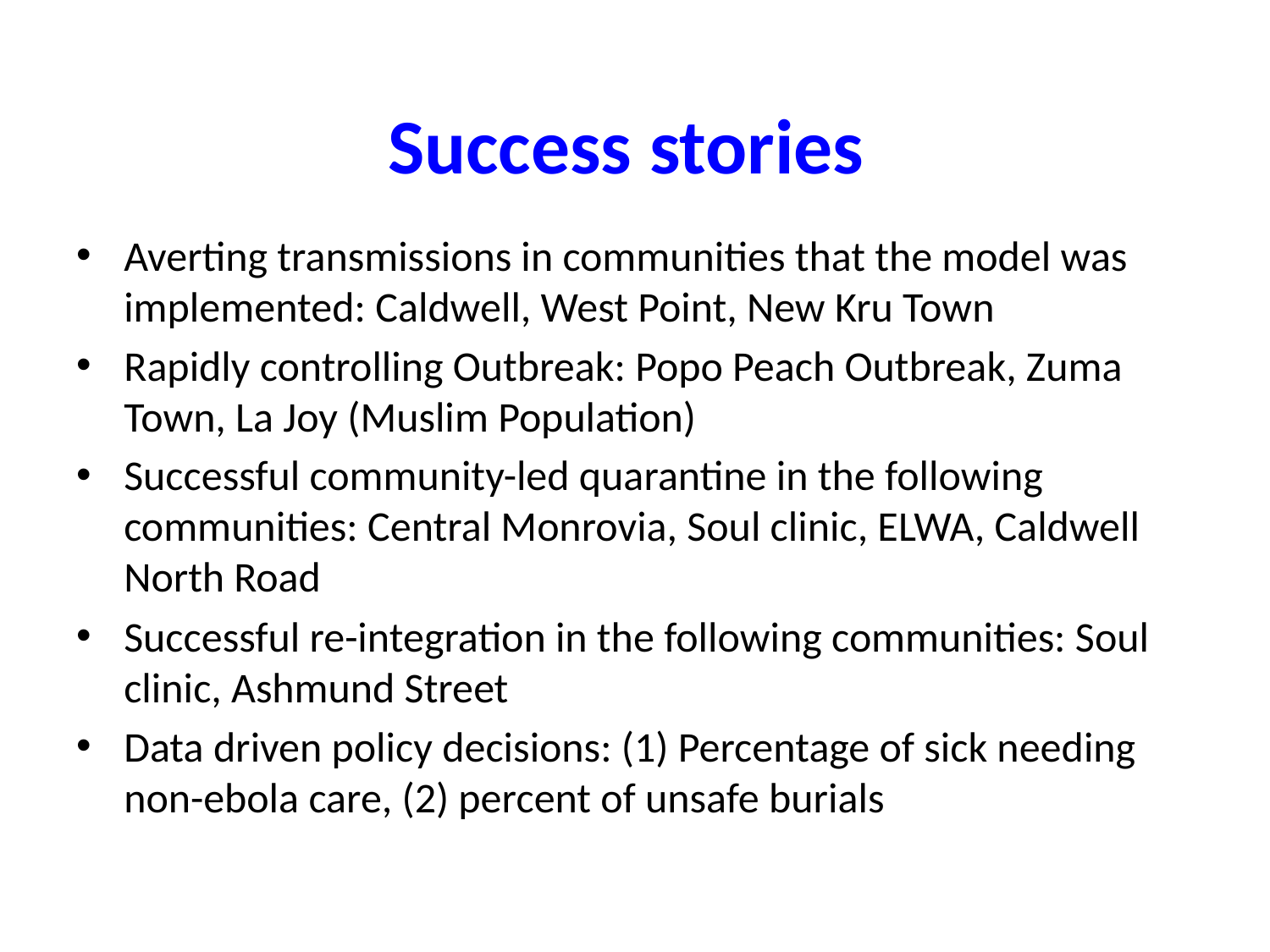

# Success stories
Averting transmissions in communities that the model was implemented: Caldwell, West Point, New Kru Town
Rapidly controlling Outbreak: Popo Peach Outbreak, Zuma Town, La Joy (Muslim Population)
Successful community-led quarantine in the following communities: Central Monrovia, Soul clinic, ELWA, Caldwell North Road
Successful re-integration in the following communities: Soul clinic, Ashmund Street
Data driven policy decisions: (1) Percentage of sick needing non-ebola care, (2) percent of unsafe burials